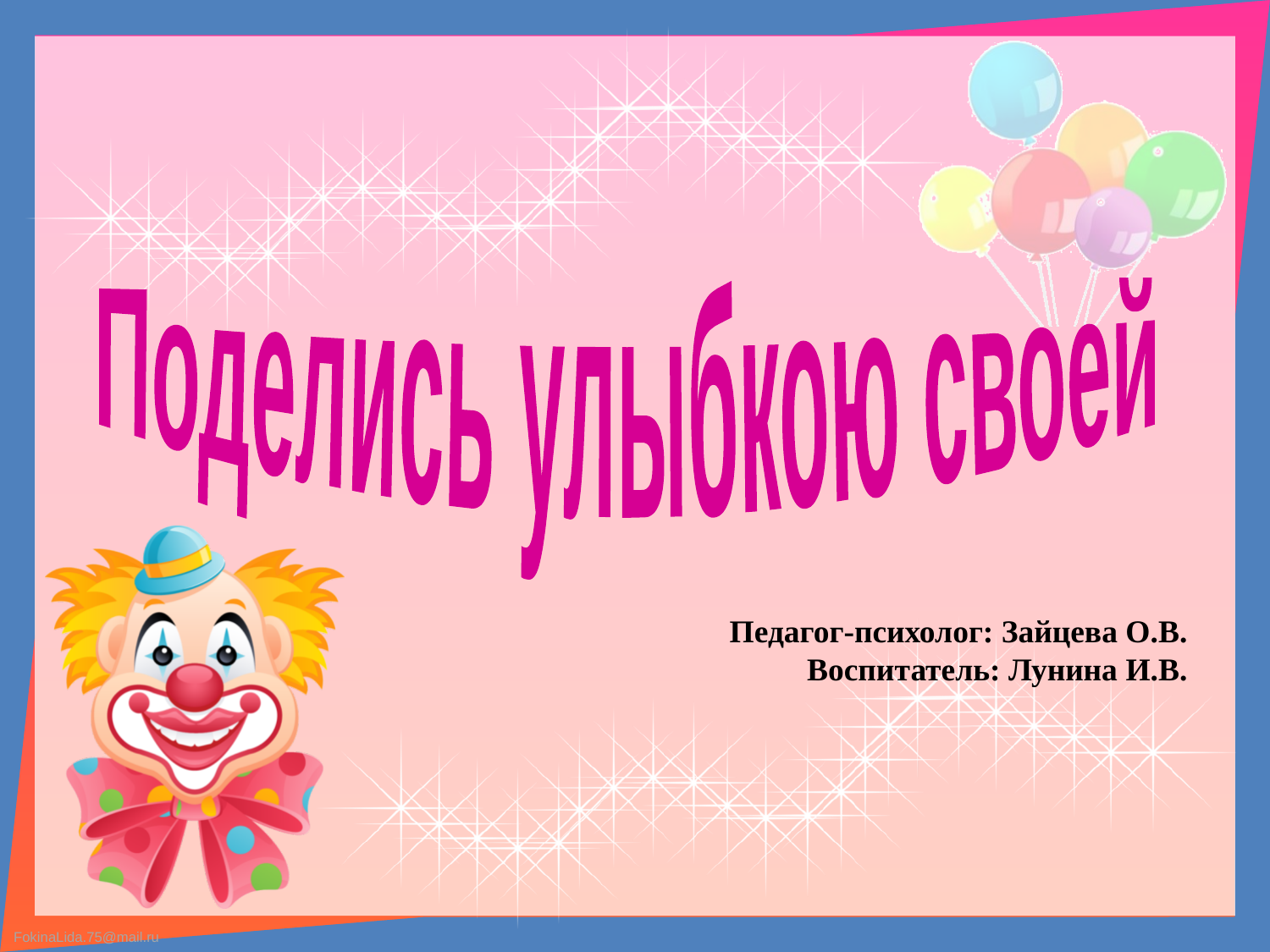

Поделись улыбкою своей
Педагог-психолог: Зайцева О.В.
Воспитатель: Лунина И.В.